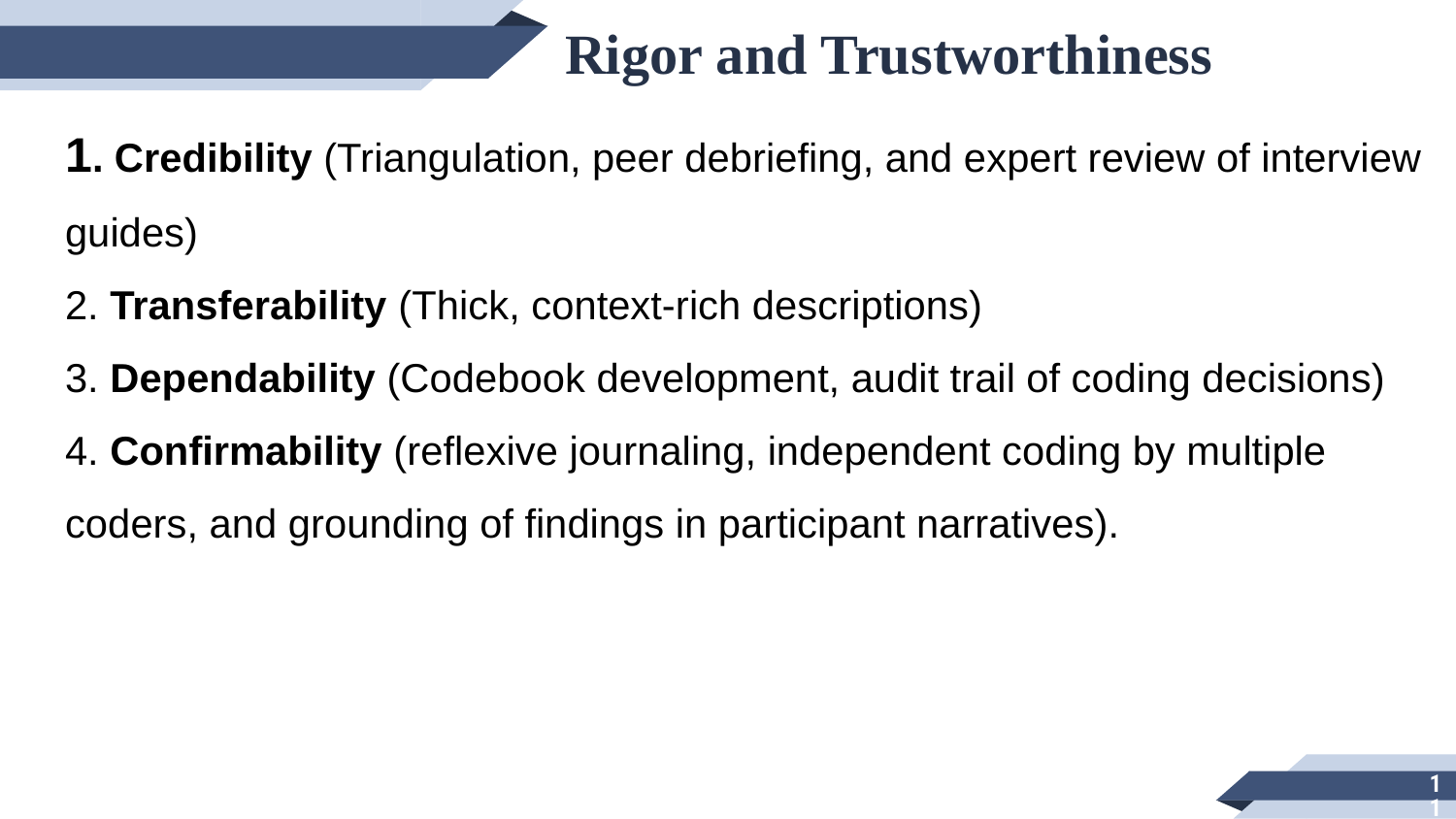

# Rigor and Trustworthiness
1. Credibility (Triangulation, peer debriefing, and expert review of interview guides)
2. Transferability (Thick, context-rich descriptions)
3. Dependability (Codebook development, audit trail of coding decisions)
4. Confirmability (reflexive journaling, independent coding by multiple coders, and grounding of findings in participant narratives).

11
	www.ehepa.org